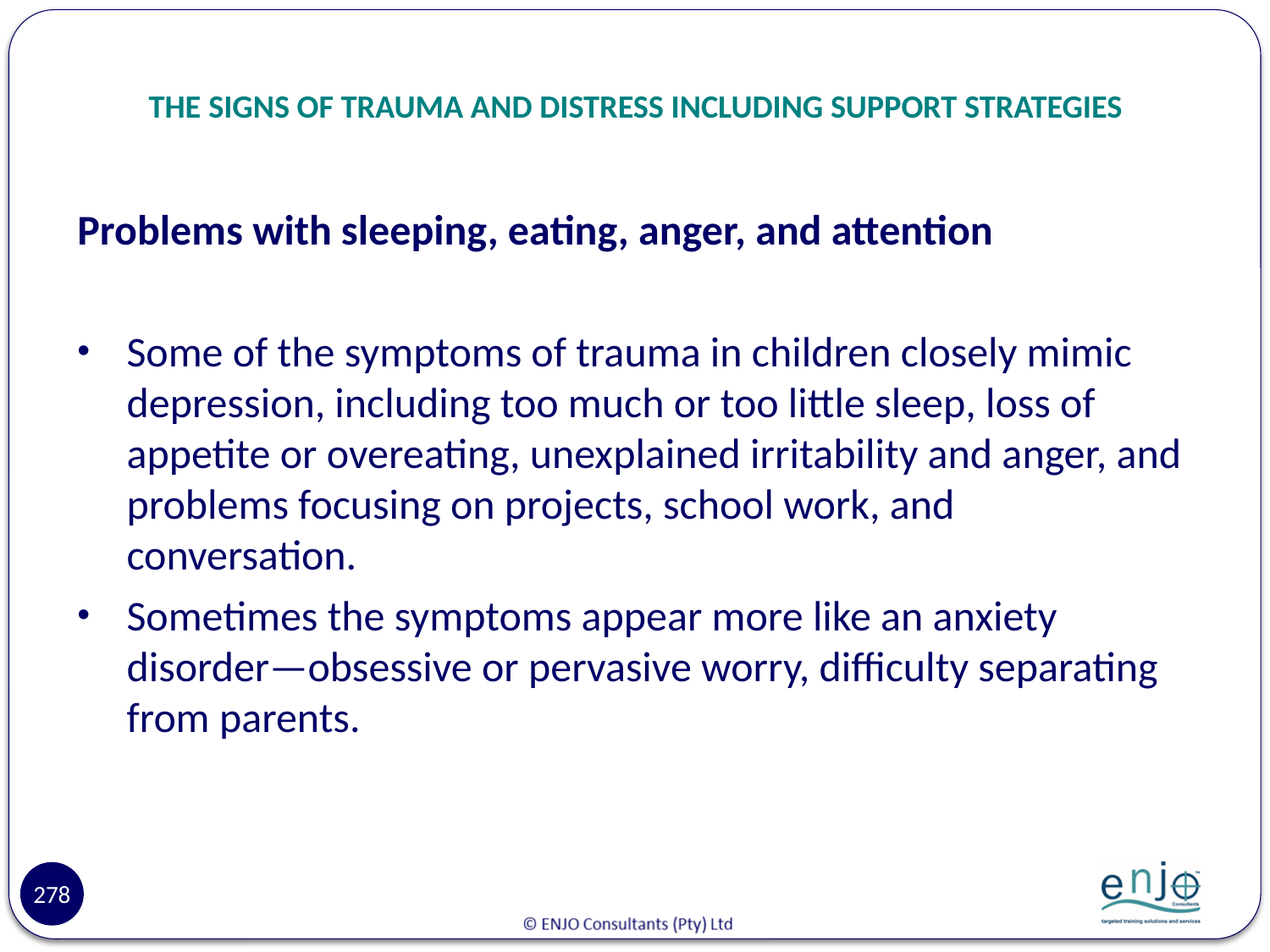

# THE SIGNS OF TRAUMA AND DISTRESS INCLUDING SUPPORT STRATEGIES
Problems with sleeping, eating, anger, and attention

Some of the symptoms of trauma in children closely mimic depression, including too much or too little sleep, loss of appetite or overeating, unexplained irritability and anger, and problems focusing on projects, school work, and conversation.
Sometimes the symptoms appear more like an anxiety disorder—obsessive or pervasive worry, difficulty separating from parents.

278